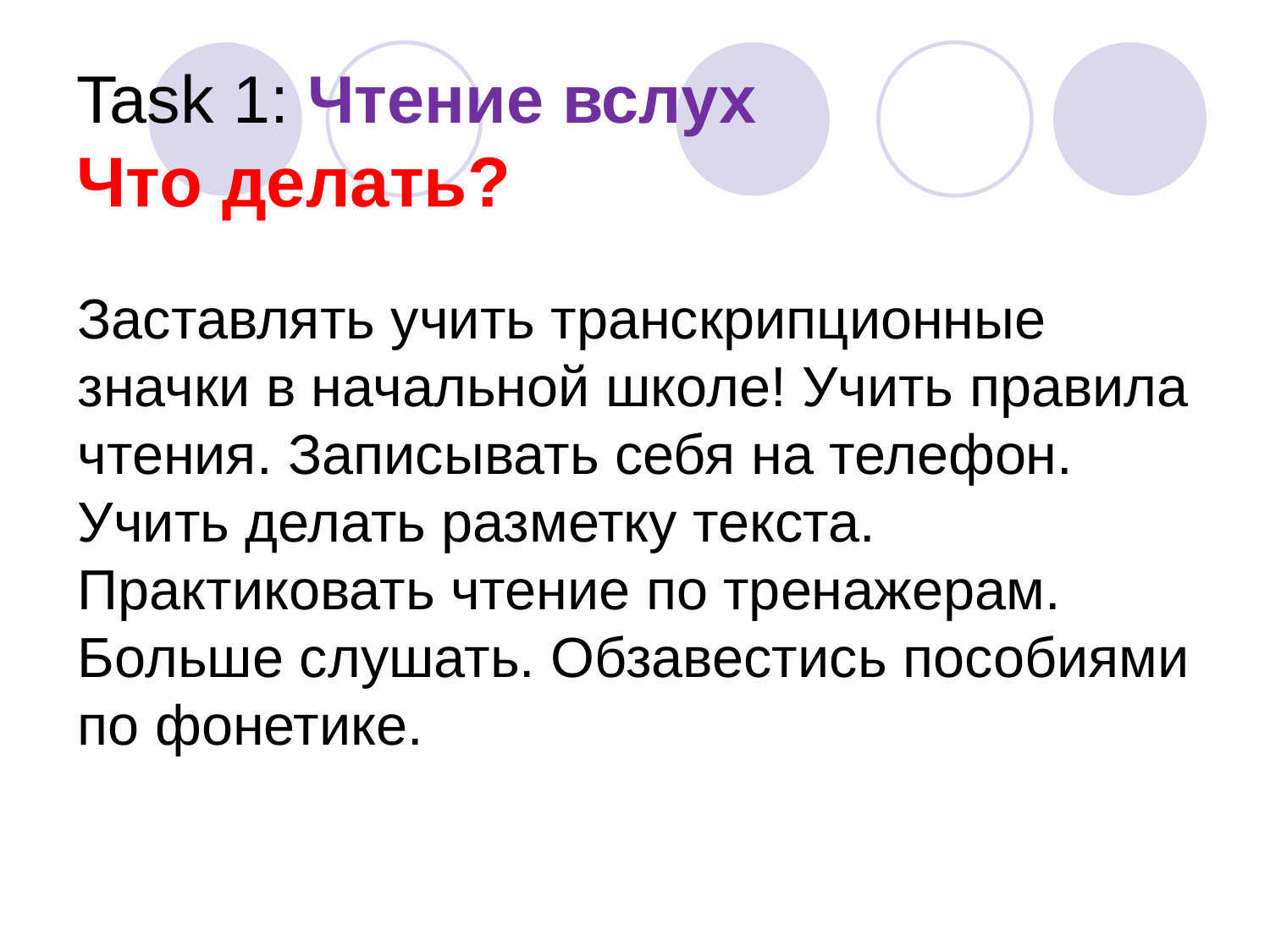

# Task 1: Чтение вслух Что делать?
Заставлять учить транскрипционные значки в начальной школе! Учить правила чтения. Записывать себя на телефон. Учить делать разметку текста. Практиковать чтение по тренажерам. Больше слушать. Обзавестись пособиями по фонетике.